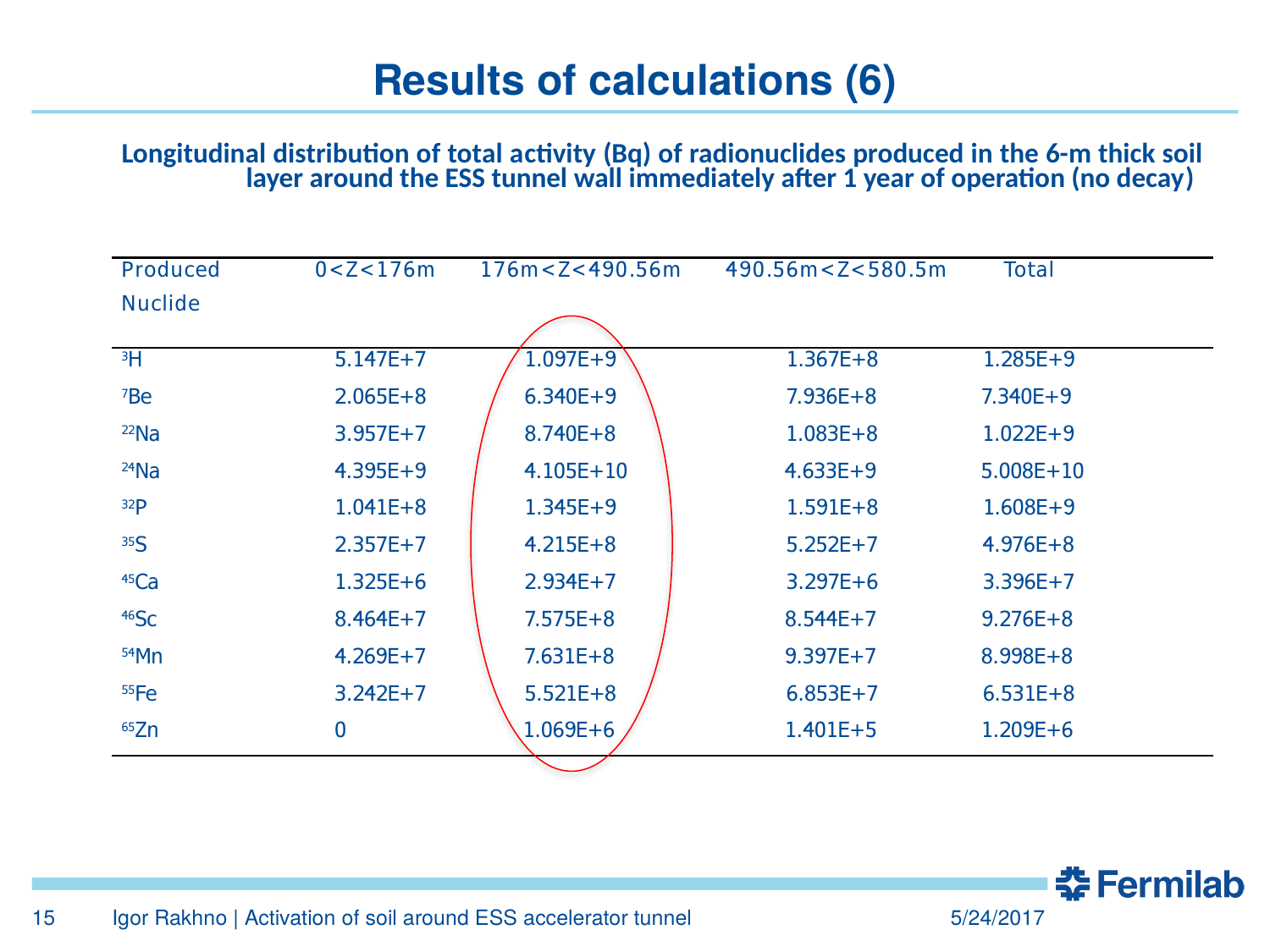

# Results of calculations (6)
| Longitudinal distribution of total activity (Bq) of radionuclides produced in the 6-m thick soil layer around the ESS tunnel wall immediately after 1 year of operation (no decay) |  |
| --- | --- |
| Produced Nuclide | 0<Z<176m 176m<Z<490.56m 490.56m<Z<580.5m Total |
| 3H | 5.147E+7 1.097E+9 1.367E+8 1.285E+9 |
| 7Be | 2.065E+8 6.340E+9 7.936E+8 7.340E+9 |
| 22Na | 3.957E+7 8.740E+8 1.083E+8 1.022E+9 |
| 24Na | 4.395E+9 4.105E+10 4.633E+9 5.008E+10 |
| 32P | 1.041E+8 1.345E+9 1.591E+8 1.608E+9 |
| 35S | 2.357E+7 4.215E+8 5.252E+7 4.976E+8 |
| 45Ca | 1.325E+6 2.934E+7 3.297E+6 3.396E+7 |
| 46Sc | 8.464E+7 7.575E+8 8.544E+7 9.276E+8 |
| 54Mn | 4.269E+7 7.631E+8 9.397E+7 8.998E+8 |
| 55Fe | 3.242E+7 5.521E+8 6.853E+7 6.531E+8 |
| 65Zn | 0 1.069E+6 1.401E+5 1.209E+6 |

15
Igor Rakhno | Activation of soil around ESS accelerator tunnel
5/24/2017